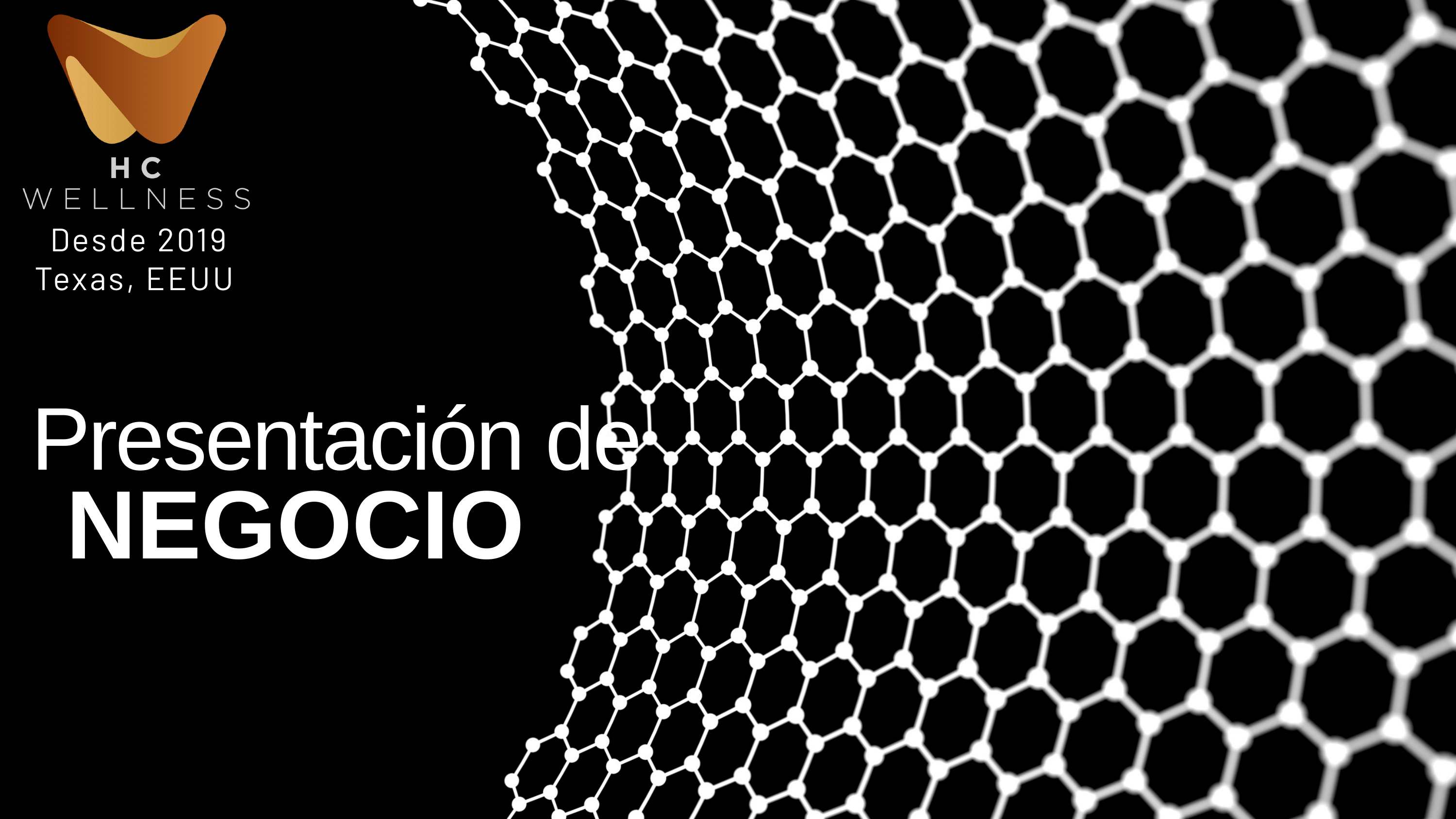

Desde 2019
Texas, EEUU
Presentación de
NEGOCIO